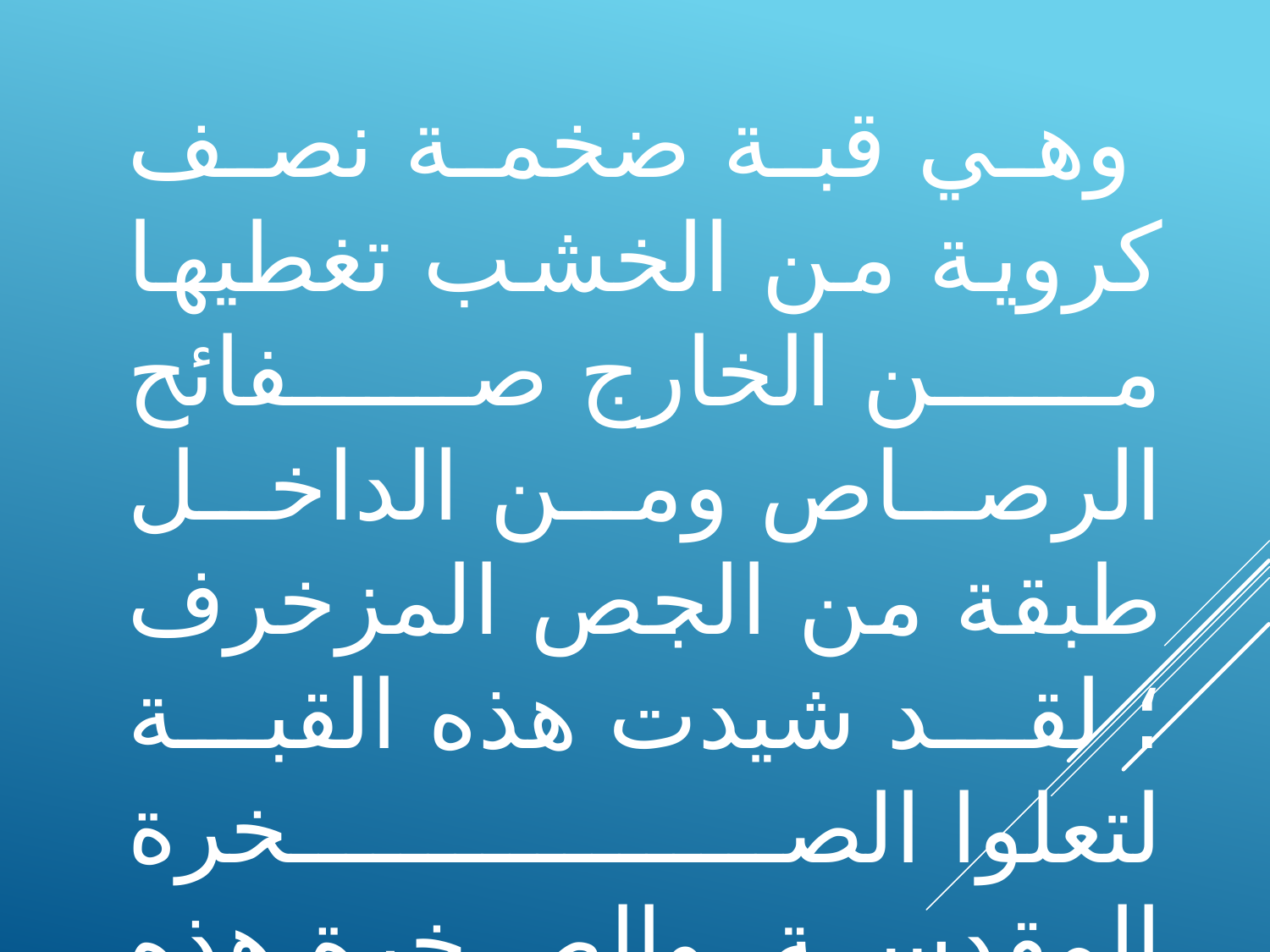

وهي قبة ضخمة نصف كروية من الخشب تغطيها من الخارج صفائح الرصاص ومن الداخل طبقة من الجص المزخرف ؛ لقد شيدت هذه القبة لتعلوا الصخرة المقدسة ،والصخرة هذه غير منتظمة الشكل طولها 17 متراً  وعرضها 13 متراً واقصى ارتفاع لها عن الارض 1,5 متراً .